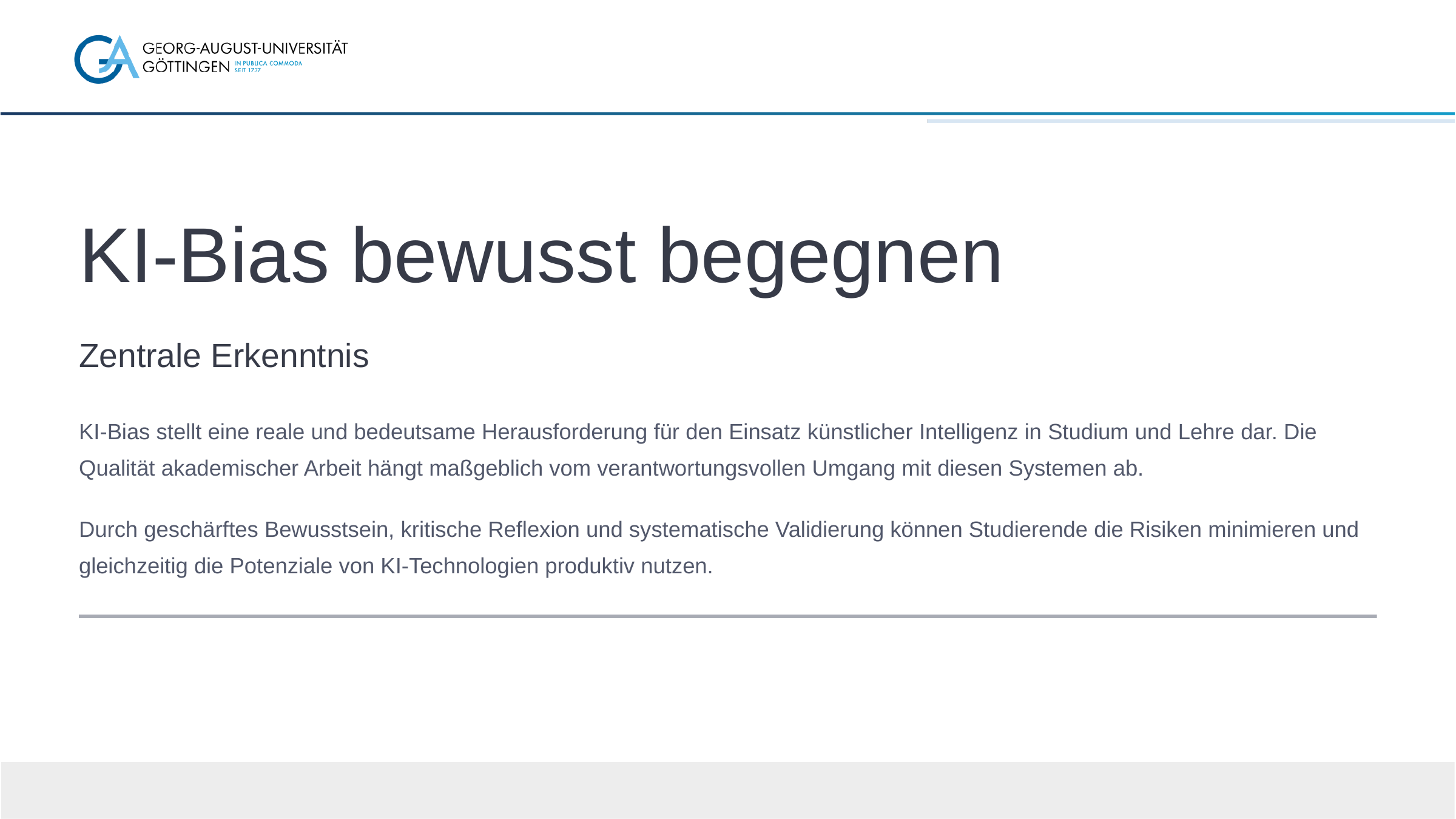

KI-Bias bewusst begegnen
Zentrale Erkenntnis
KI-Bias stellt eine reale und bedeutsame Herausforderung für den Einsatz künstlicher Intelligenz in Studium und Lehre dar. Die Qualität akademischer Arbeit hängt maßgeblich vom verantwortungsvollen Umgang mit diesen Systemen ab.
Durch geschärftes Bewusstsein, kritische Reflexion und systematische Validierung können Studierende die Risiken minimieren und gleichzeitig die Potenziale von KI-Technologien produktiv nutzen.